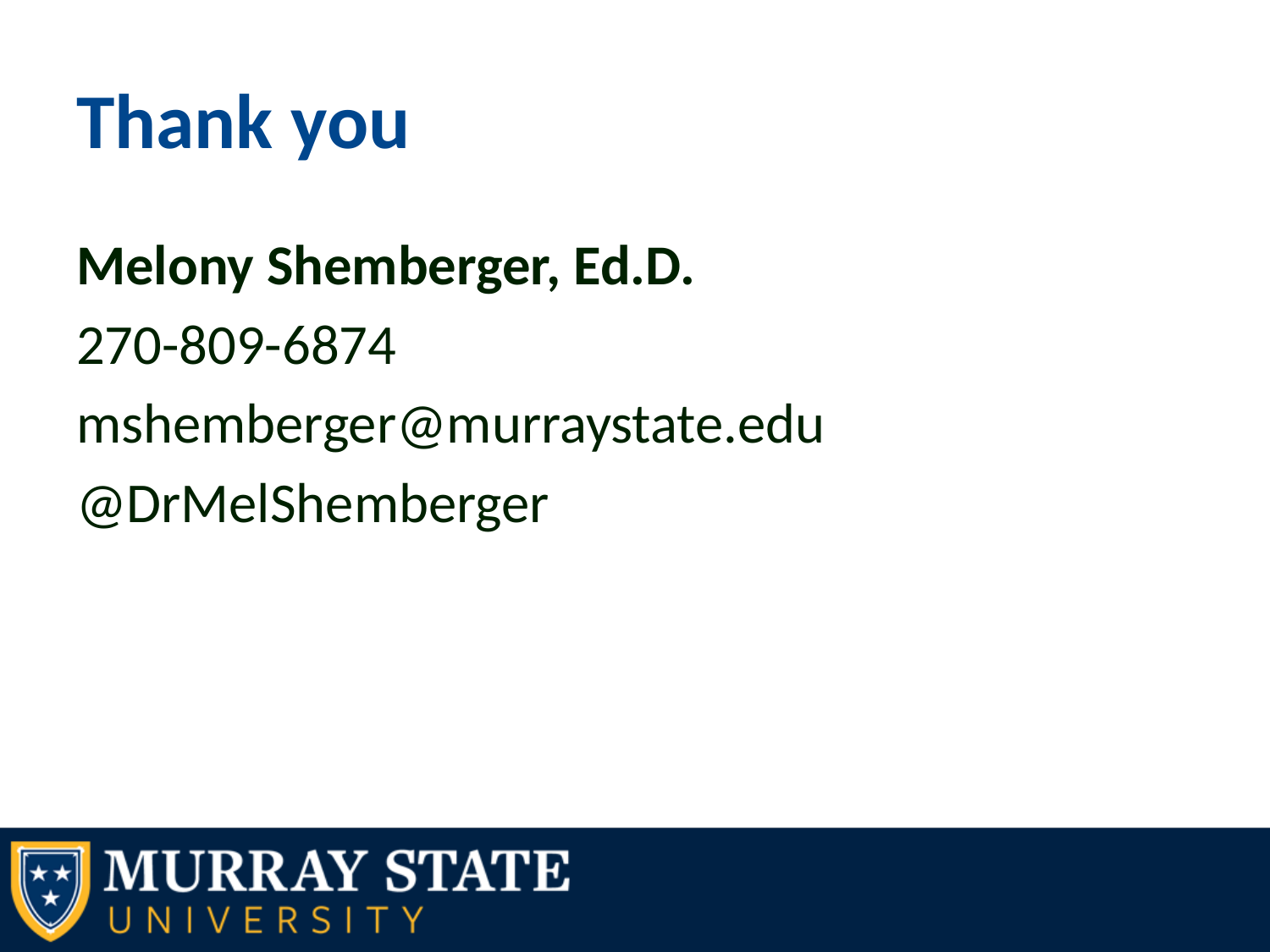

# Thank you
Melony Shemberger, Ed.D.
270-809-6874
mshemberger@murraystate.edu
@DrMelShemberger